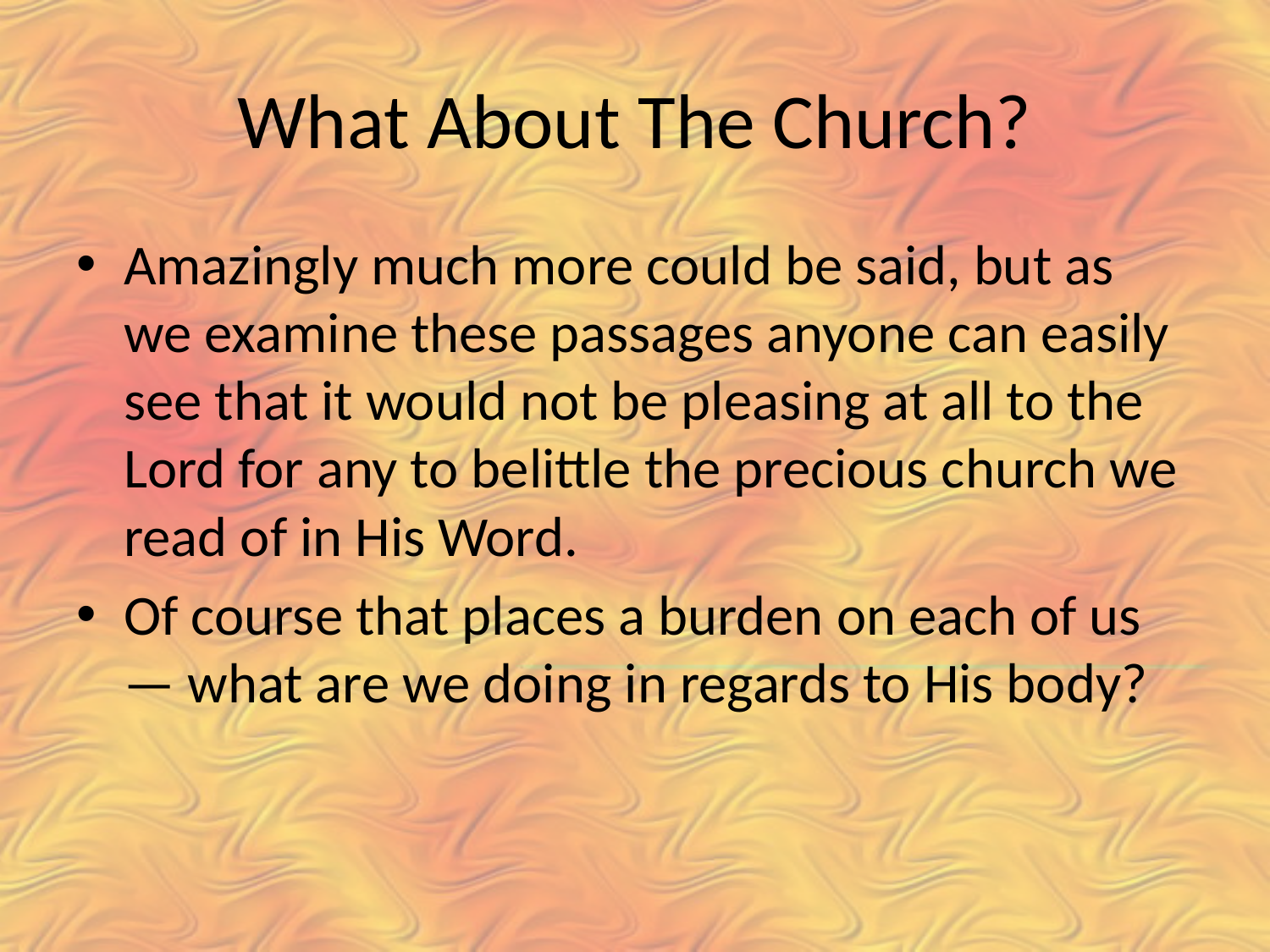

# What About The Church?
Amazingly much more could be said, but as we examine these passages anyone can easily see that it would not be pleasing at all to the Lord for any to belittle the precious church we read of in His Word.
Of course that places a burden on each of us — what are we doing in regards to His body?